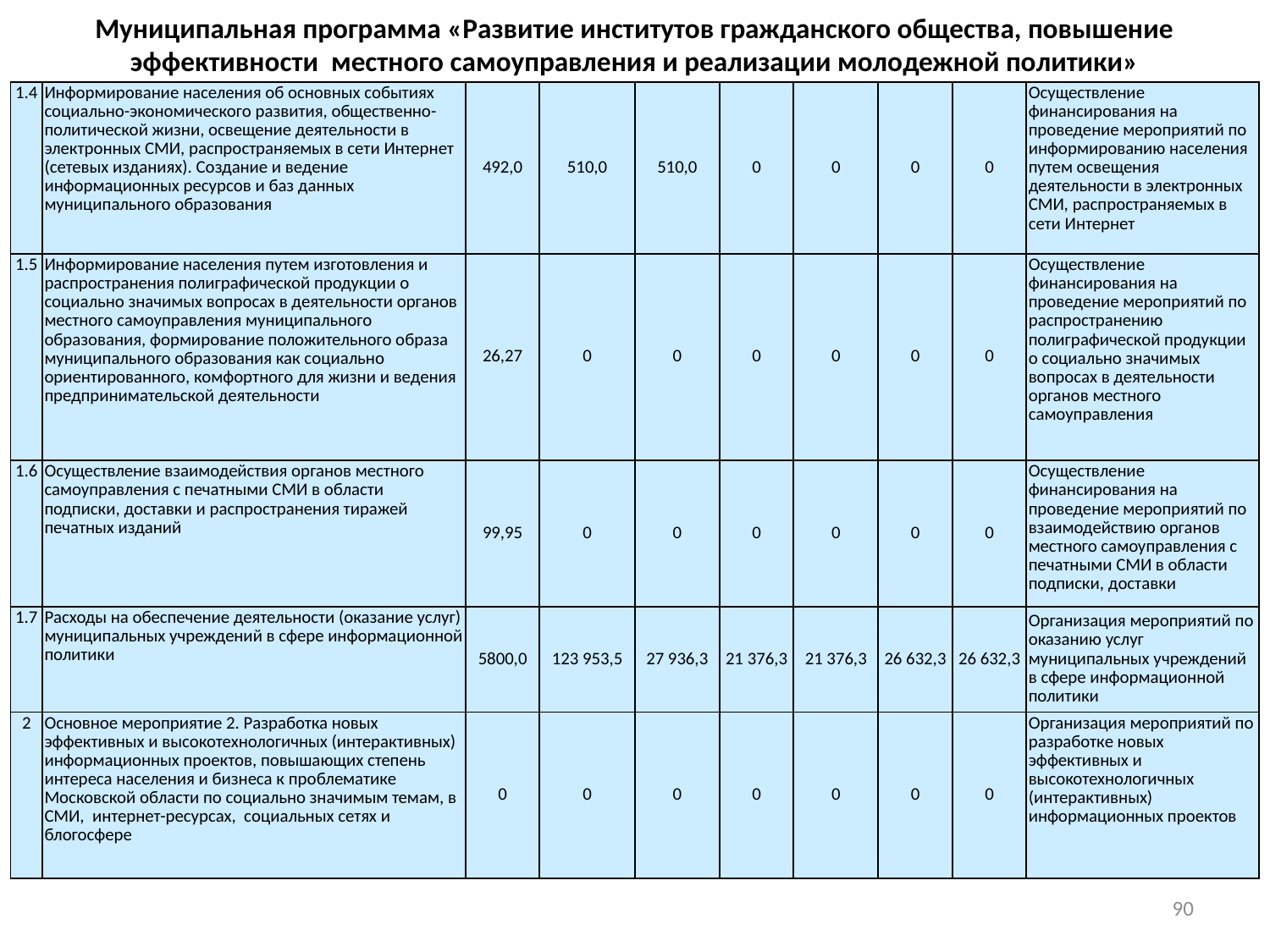

# Муниципальная программа «Развитие институтов гражданского общества, повышение эффективности  местного самоуправления и реализации молодежной политики»
| 1.4 | Информирование населения об основных событиях социально-экономического развития, общественно-политической жизни, освещение деятельности в электронных СМИ, распространяемых в сети Интернет (сетевых изданиях). Создание и ведение информационных ресурсов и баз данных муниципального образования | 492,0 | 510,0 | 510,0 | 0 | 0 | 0 | 0 | Осуществление финансирования на проведение мероприятий по информированию населения путем освещения деятельности в электронных СМИ, распространяемых в сети Интернет |
| --- | --- | --- | --- | --- | --- | --- | --- | --- | --- |
| 1.5 | Информирование населения путем изготовления и распространения полиграфической продукции о социально значимых вопросах в деятельности органов местного самоуправления муниципального образования, формирование положительного образа муниципального образования как социально ориентированного, комфортного для жизни и ведения предпринимательской деятельности | 26,27 | 0 | 0 | 0 | 0 | 0 | 0 | Осуществление финансирования на проведение мероприятий по распространению полиграфической продукции о социально значимых вопросах в деятельности органов местного самоуправления |
| 1.6 | Осуществление взаимодействия органов местного самоуправления с печатными СМИ в области подписки, доставки и распространения тиражей печатных изданий | 99,95 | 0 | 0 | 0 | 0 | 0 | 0 | Осуществление финансирования на проведение мероприятий по взаимодействию органов местного самоуправления с печатными СМИ в области подписки, доставки |
| 1.7 | Расходы на обеспечение деятельности (оказание услуг) муниципальных учреждений в сфере информационной политики | 5800,0 | 123 953,5 | 27 936,3 | 21 376,3 | 21 376,3 | 26 632,3 | 26 632,3 | Организация мероприятий по оказанию услуг муниципальных учреждений в сфере информационной политики |
| 2 | Основное мероприятие 2. Разработка новых эффективных и высокотехнологичных (интерактивных) информационных проектов, повышающих степень интереса населения и бизнеса к проблематике Московской области по социально значимым темам, в СМИ, интернет-ресурсах, социальных сетях и блогосфере | 0 | 0 | 0 | 0 | 0 | 0 | 0 | Организация мероприятий по разработке новых эффективных и высокотехнологичных (интерактивных) информационных проектов |
90